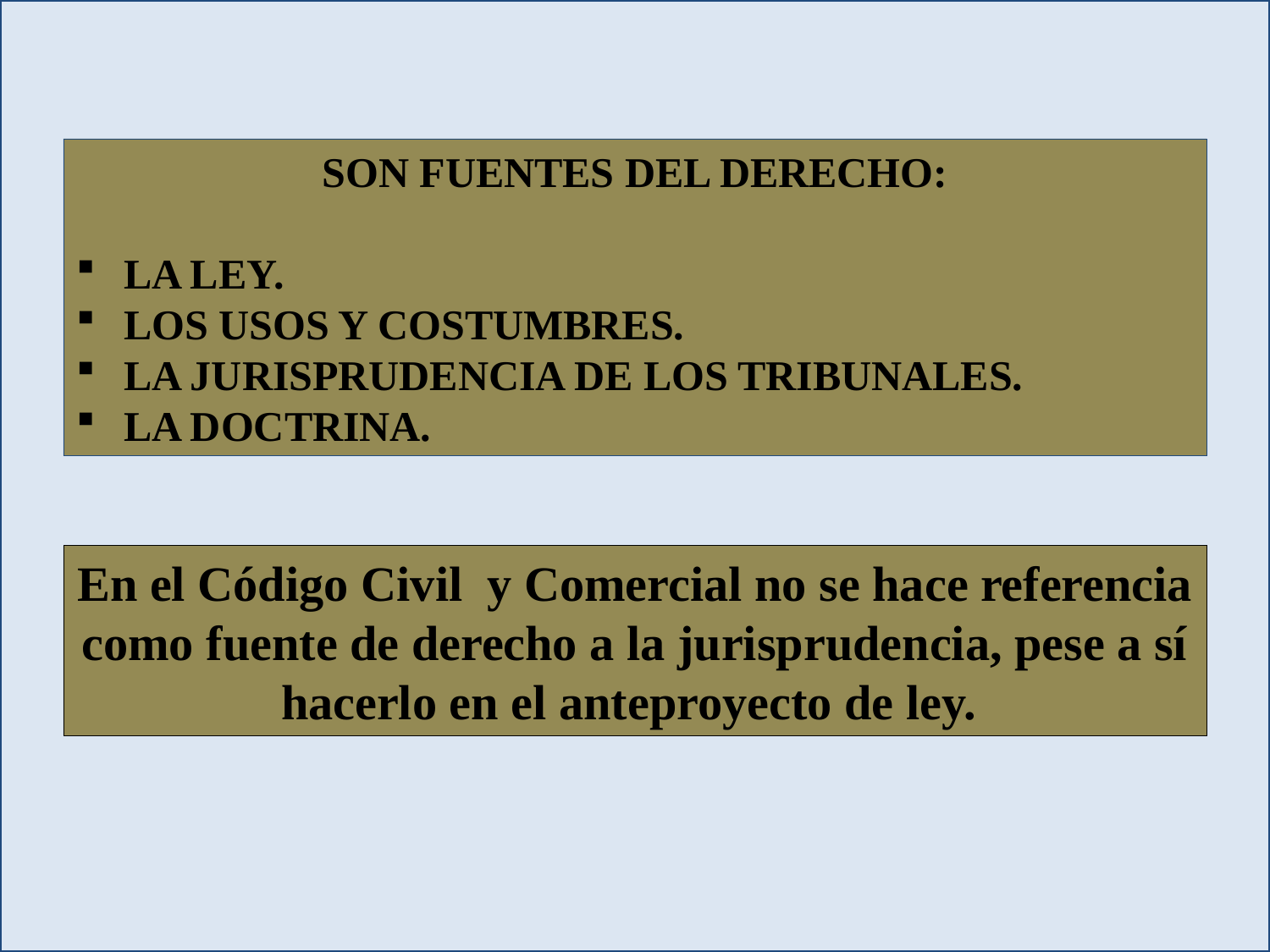

SON FUENTES DEL DERECHO:

LA LEY.
LOS USOS Y COSTUMBRES.
LA JURISPRUDENCIA DE LOS TRIBUNALES.
LA DOCTRINA.
En el Código Civil  y Comercial no se hace referencia como fuente de derecho a la jurisprudencia, pese a sí hacerlo en el anteproyecto de ley.